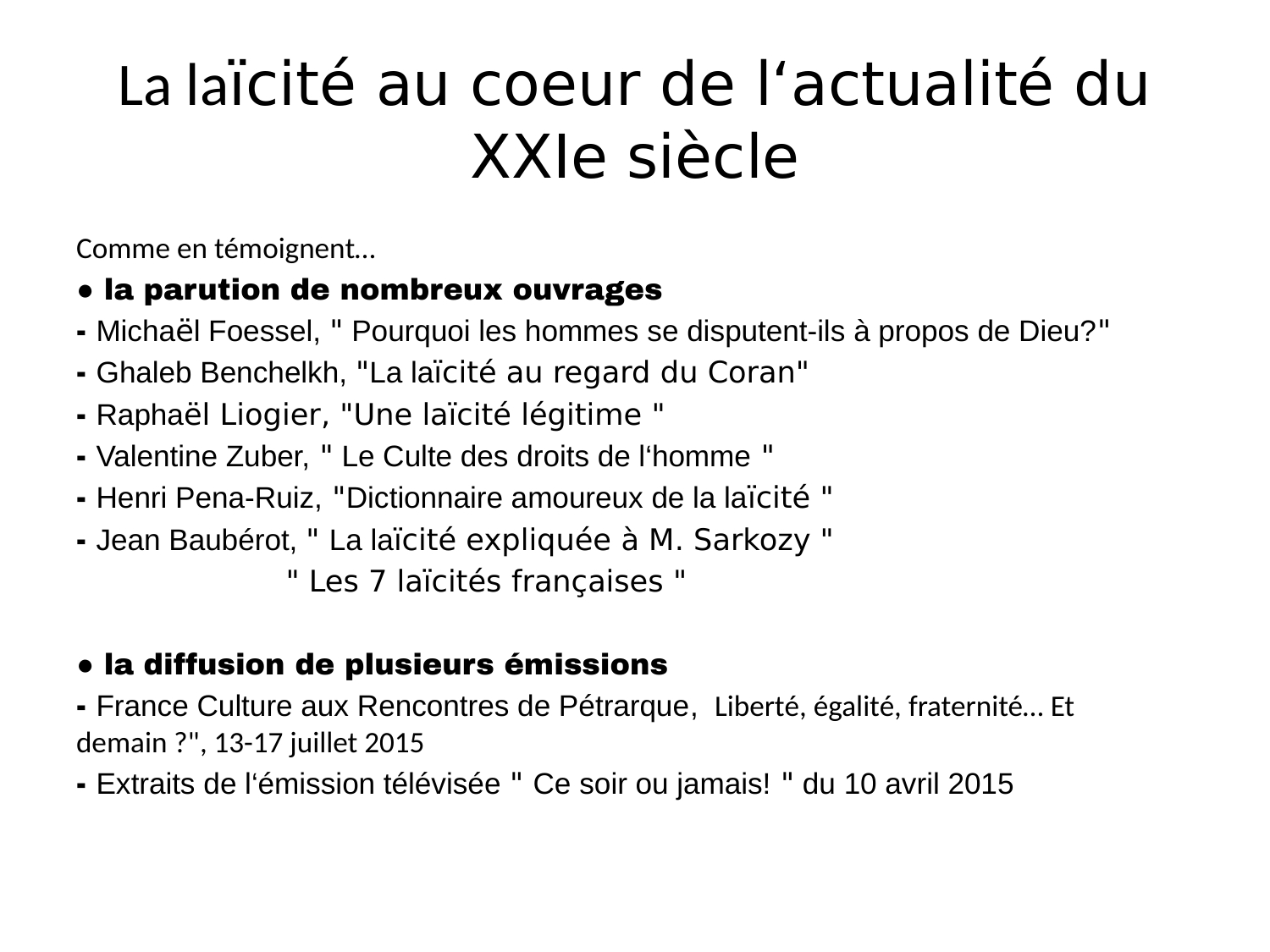

# La laïcité au coeur de l‘actualité du XXIe siècle
Comme en témoignent…
● la parution de nombreux ouvrages
- Michaël Foessel, " Pourquoi les hommes se disputent-ils à propos de Dieu?"
- Ghaleb Benchelkh, "La laïcité au regard du Coran"
- Raphaël Liogier, "Une laïcité légitime "
- Valentine Zuber, " Le Culte des droits de l‘homme "
- Henri Pena-Ruiz, "Dictionnaire amoureux de la laïcité "
- Jean Baubérot, " La laïcité expliquée à M. Sarkozy "
                      " Les 7 laïcités françaises "

● la diffusion de plusieurs émissions
- France Culture aux Rencontres de Pétrarque,  Liberté, égalité, fraternité… Et demain ?", 13-17 juillet 2015
- Extraits de l‘émission télévisée " Ce soir ou jamais! " du 10 avril 2015